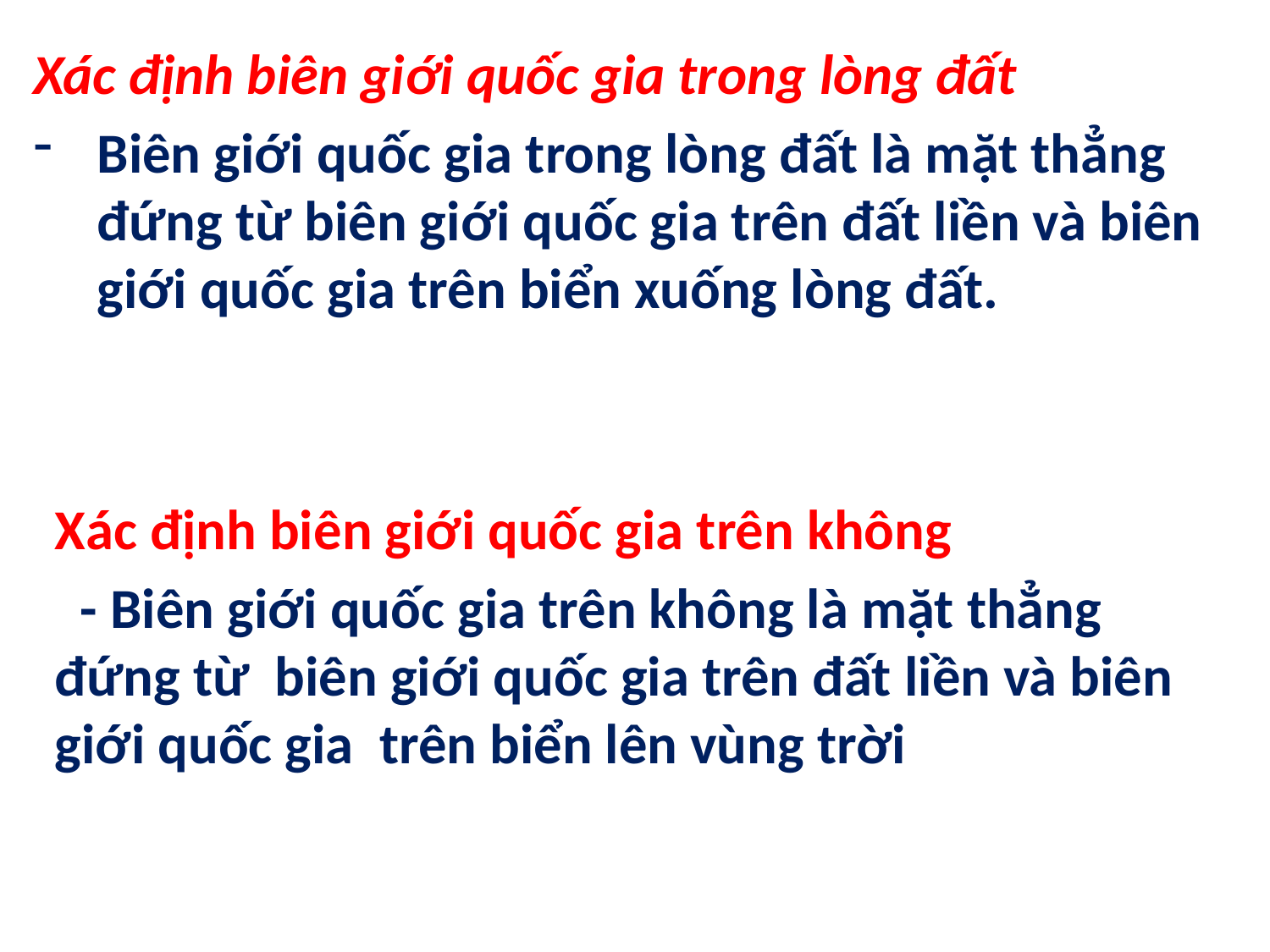

Xác định biên giới quốc gia trong lòng đất
Biên giới quốc gia trong lòng đất là mặt thẳng đứng từ biên giới quốc gia trên đất liền và biên giới quốc gia trên biển xuống lòng đất.

Xác định biên giới quốc gia trên không
  - Biên giới quốc gia trên không là mặt thẳng đứng từ  biên giới quốc gia trên đất liền và biên giới quốc gia  trên biển lên vùng trời